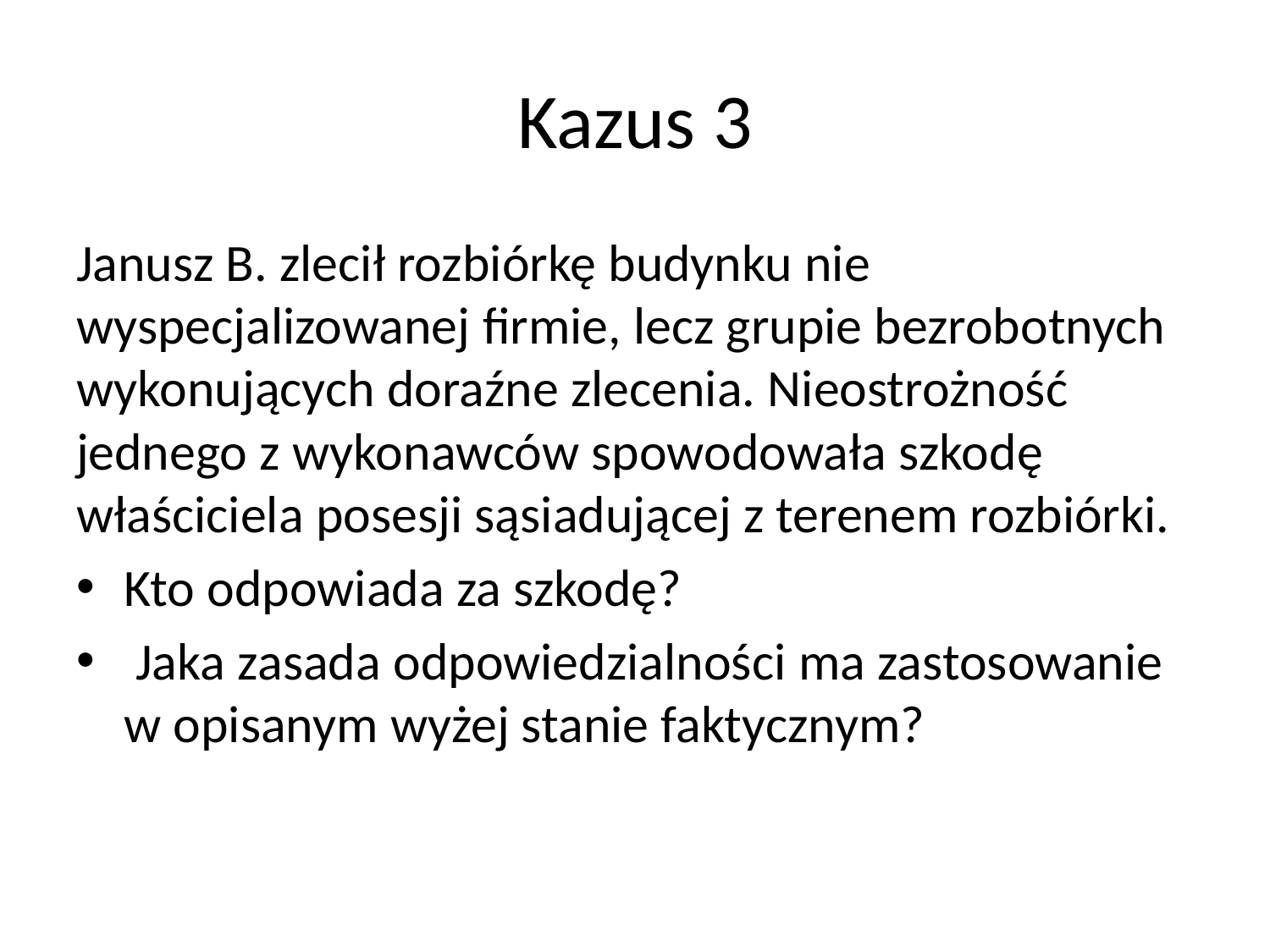

# Kazus 3
Janusz B. zlecił rozbiórkę budynku nie wyspecjalizowanej firmie, lecz grupie bezrobotnych wykonujących doraźne zlecenia. Nieostrożność jednego z wykonawców spowodowała szkodę właściciela posesji sąsiadującej z terenem rozbiórki.
Kto odpowiada za szkodę?
 Jaka zasada odpowiedzialności ma zastosowanie w opisanym wyżej stanie faktycznym?